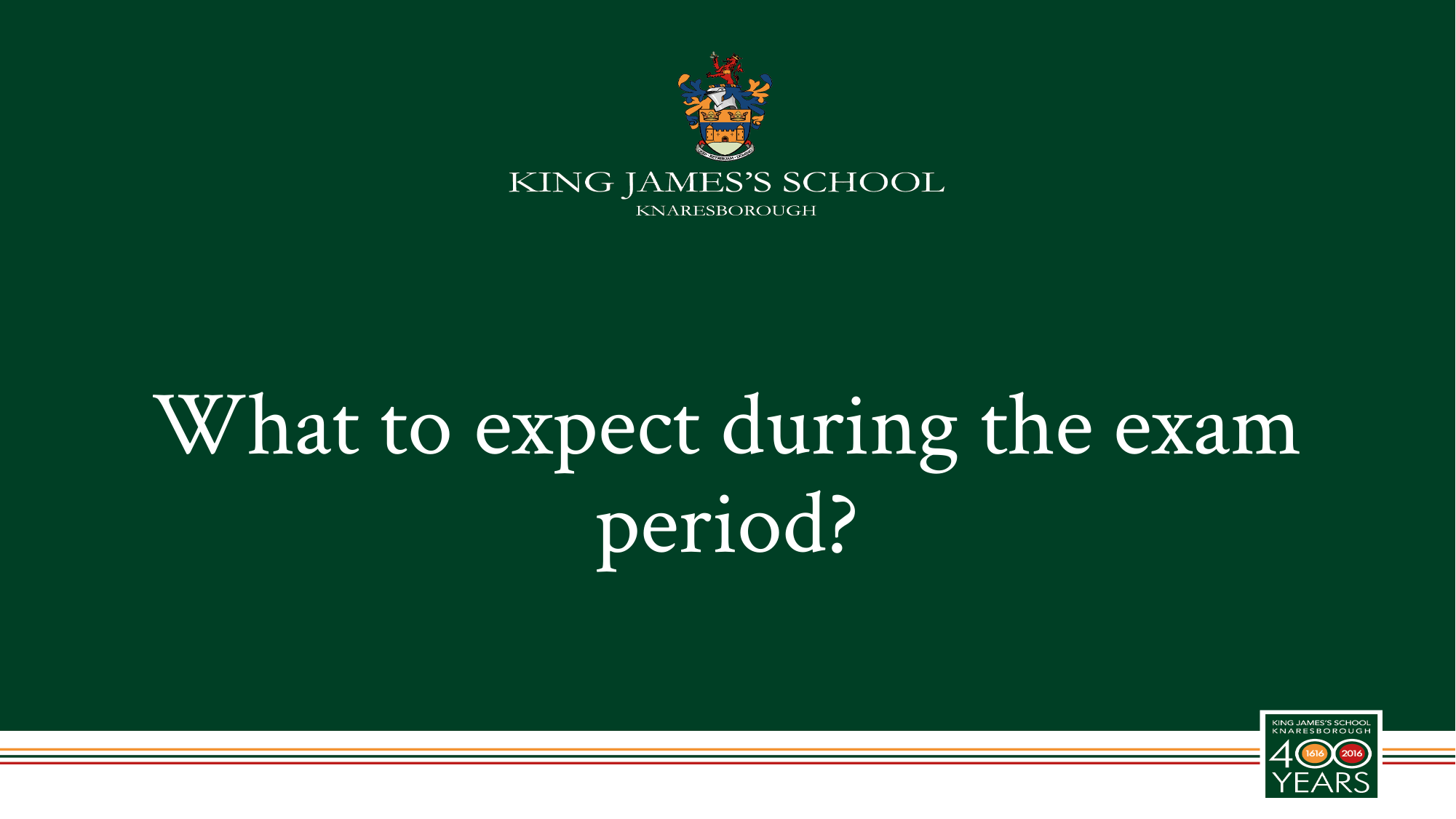

# What to expect during the exam period?